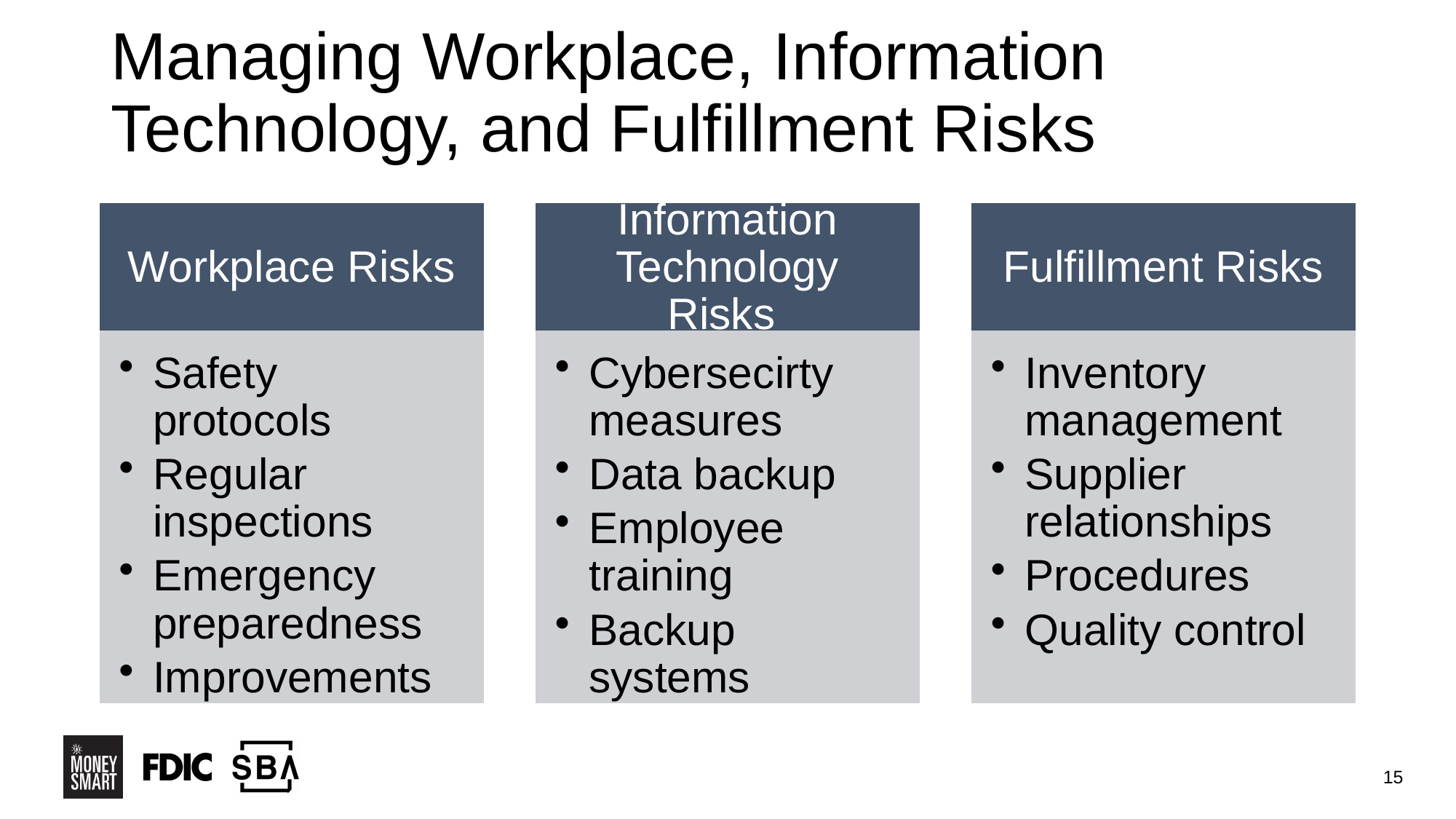

# Managing Workplace, Information Technology, and Fulfillment Risks
Workplace Risks
Information Technology Risks
Fulfillment Risks
Safety protocols
Regular inspections
Emergency preparedness
Improvements
Cybersecirty measures
Data backup
Employee training
Backup systems
Inventory management
Supplier relationships
Procedures
Quality control
15